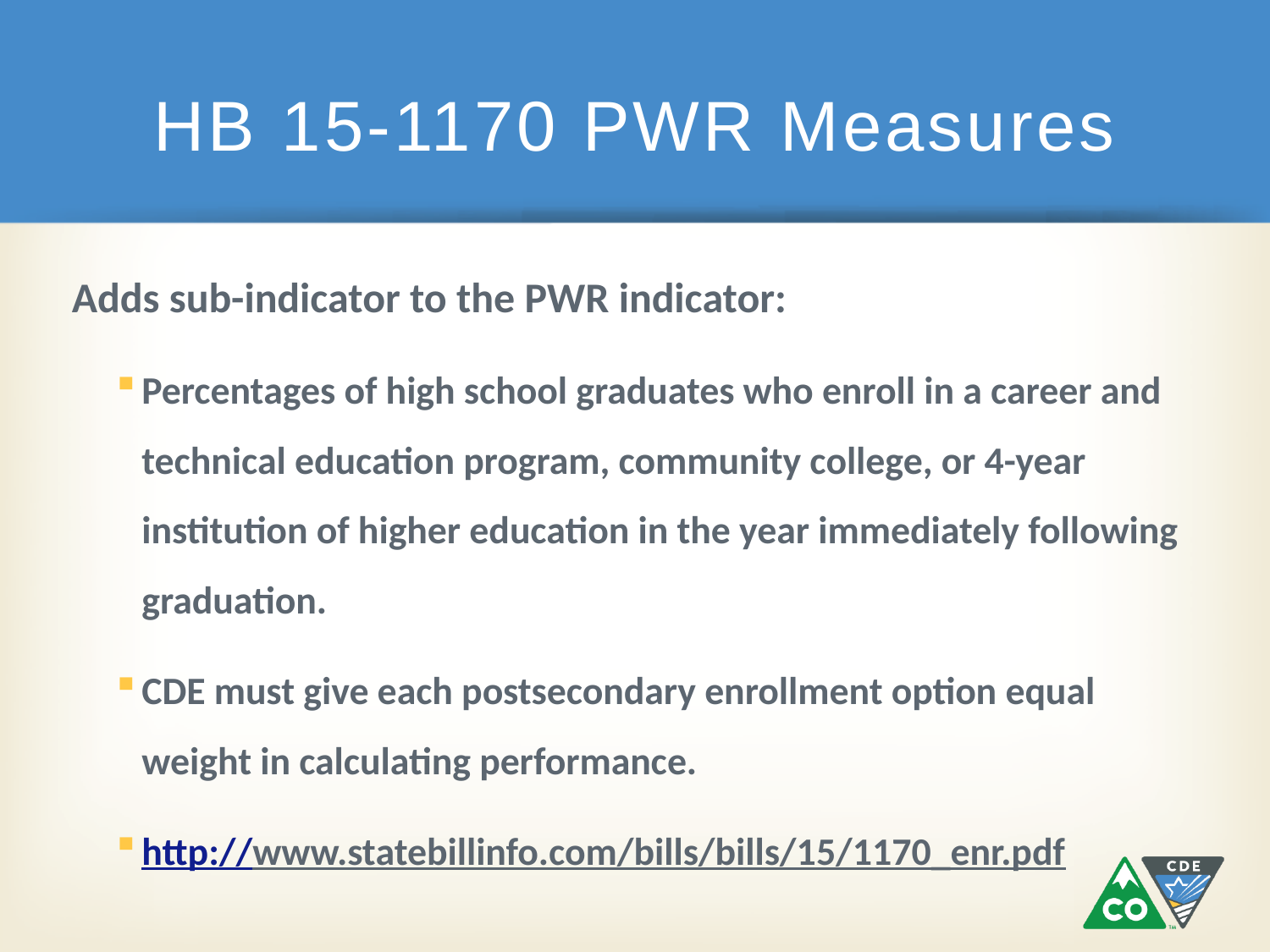

# HB 15-1170 PWR Measures
Adds sub-indicator to the PWR indicator:
Percentages of high school graduates who enroll in a career and technical education program, community college, or 4-year institution of higher education in the year immediately following graduation.
CDE must give each postsecondary enrollment option equal weight in calculating performance.
http://www.statebillinfo.com/bills/bills/15/1170_enr.pdf